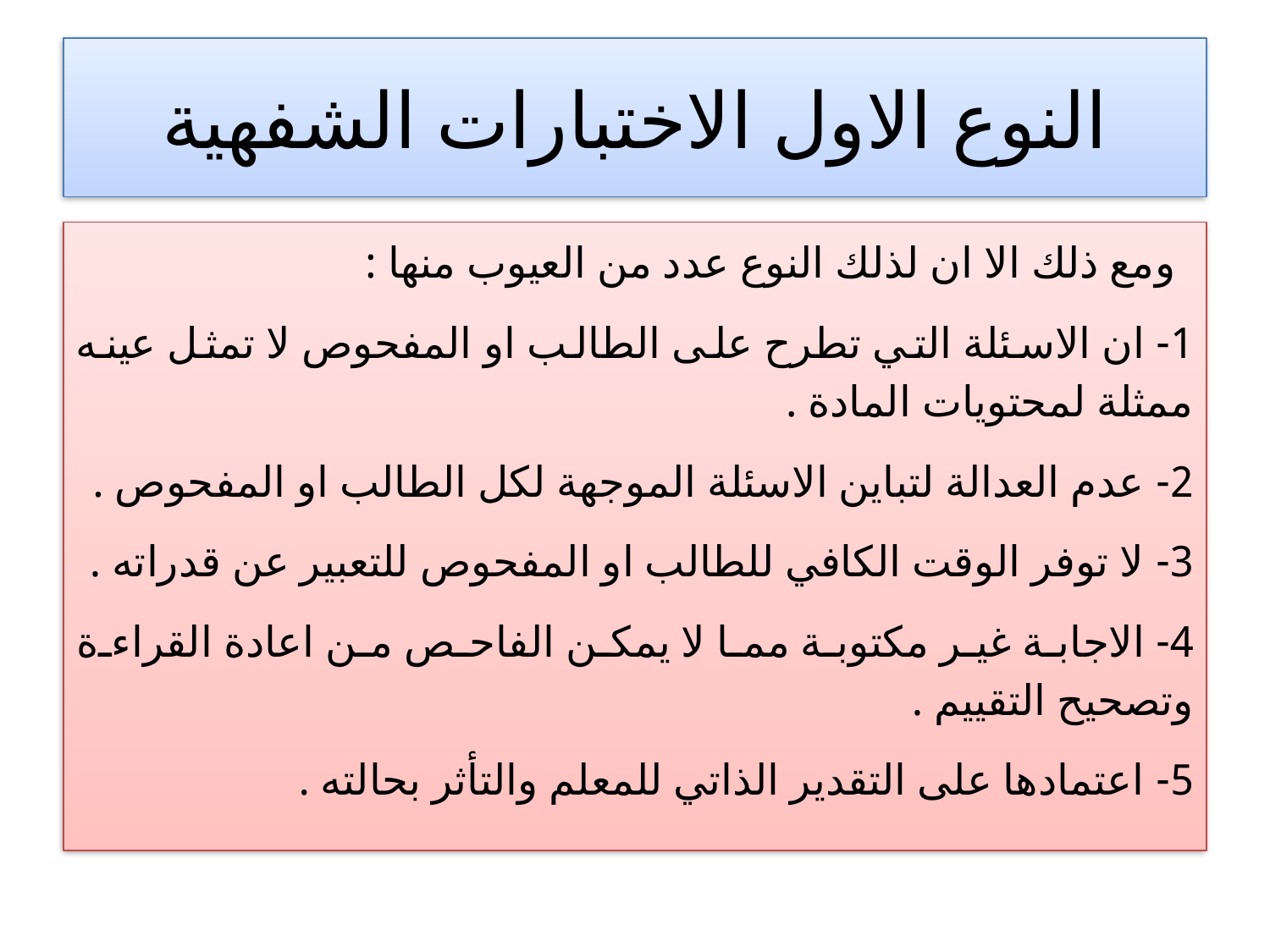

# النوع الاول الاختبارات الشفهية
  ومع ذلك الا ان لذلك النوع عدد من العيوب منها :
1-	 ان الاسئلة التي تطرح على الطالب او المفحوص لا تمثل عينه ممثلة لمحتويات المادة .
2-	 عدم العدالة لتباين الاسئلة الموجهة لكل الطالب او المفحوص .
3-	 لا توفر الوقت الكافي للطالب او المفحوص للتعبير عن قدراته .
4-	 الاجابة غير مكتوبة مما لا يمكن الفاحص من اعادة القراءة وتصحيح التقييم .
5-	 اعتمادها على التقدير الذاتي للمعلم والتأثر بحالته .